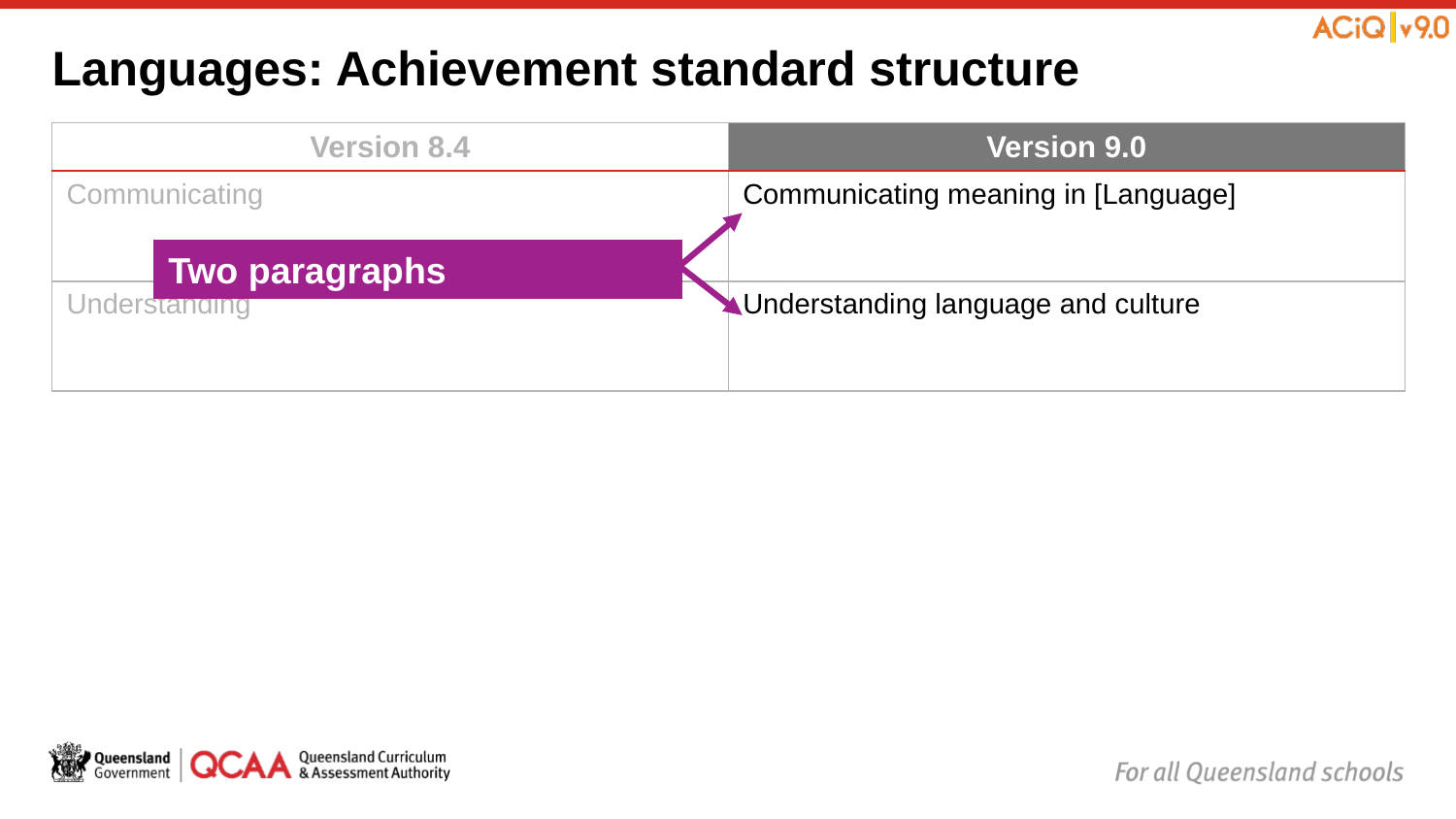

# Languages: Achievement standard structure
| Version 8.4​ | Version 9.0​ |
| --- | --- |
| Communicating​ ​ ​ | Communicating meaning in [Language]​ ​ |
| Understanding​ ​ ​ | Understanding language and culture​ ​ |
Two paragraphs